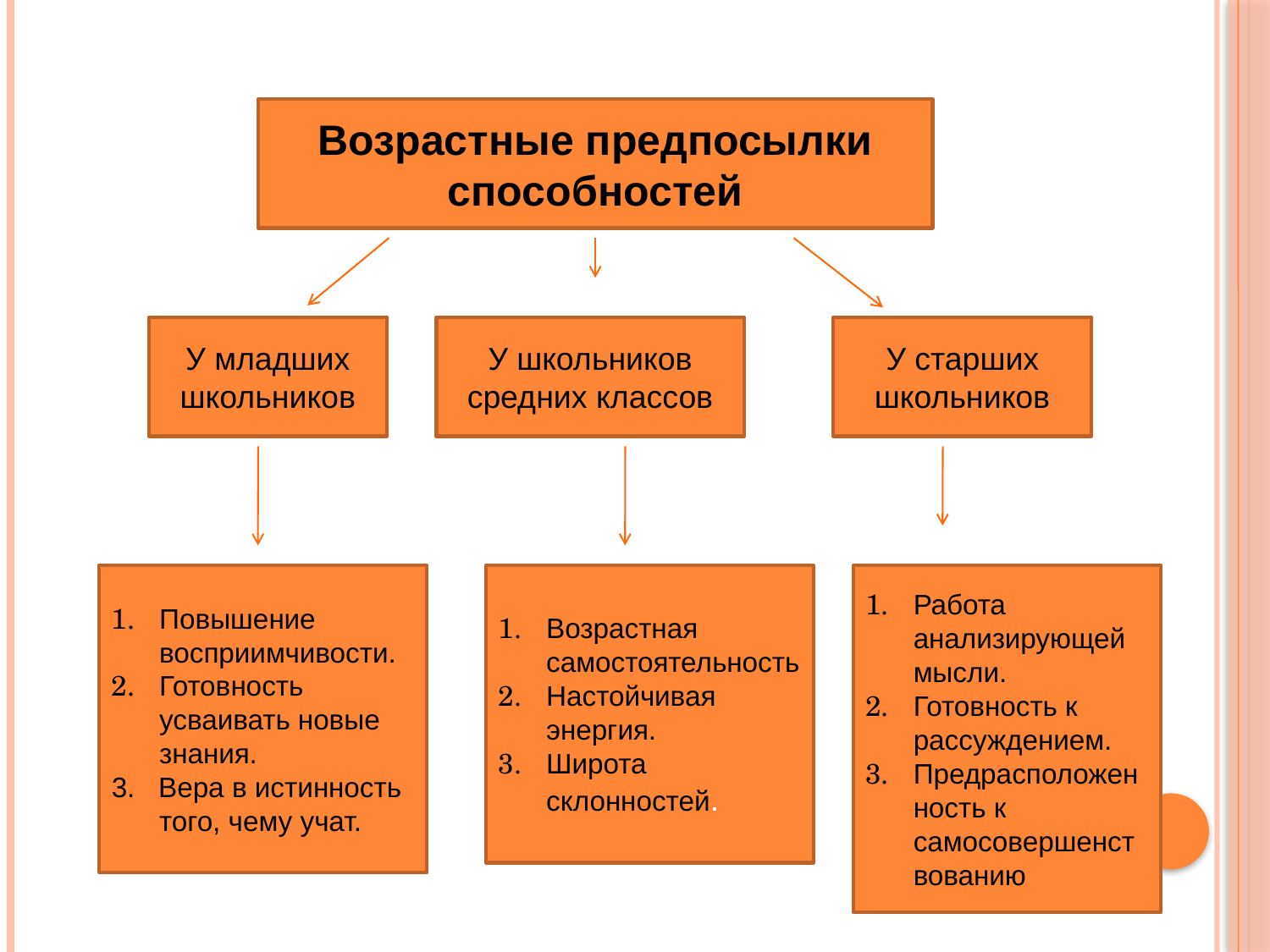

Возрастные предпосылки способностей
У младших школьников
У школьников средних классов
У старших школьников
Повышение восприимчивости.
Готовность усваивать новые знания.
3.   Вера в истинность того, чему учат.
Возрастная самостоятельность
Настойчивая энергия.
Широта склонностей.
Работа анализирующей мысли.
Готовность к рассуждением.
Предрасположенность к самосовершенствованию